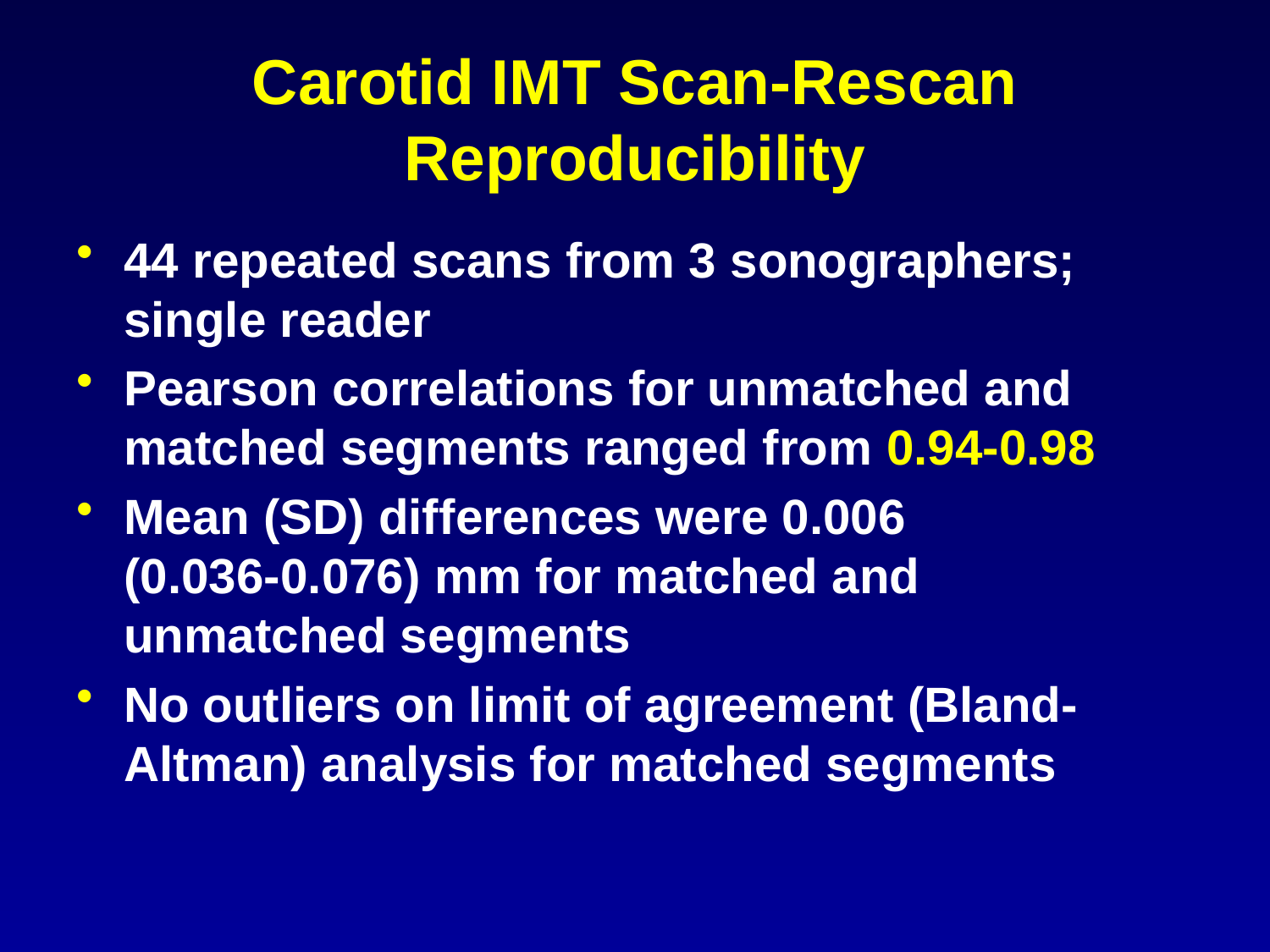

# Carotid IMT Scan-Rescan Reproducibility
44 repeated scans from 3 sonographers; single reader
Pearson correlations for unmatched and matched segments ranged from 0.94-0.98
Mean (SD) differences were 0.006
(0.036-0.076) mm for matched and unmatched segments
No outliers on limit of agreement (Bland-Altman) analysis for matched segments